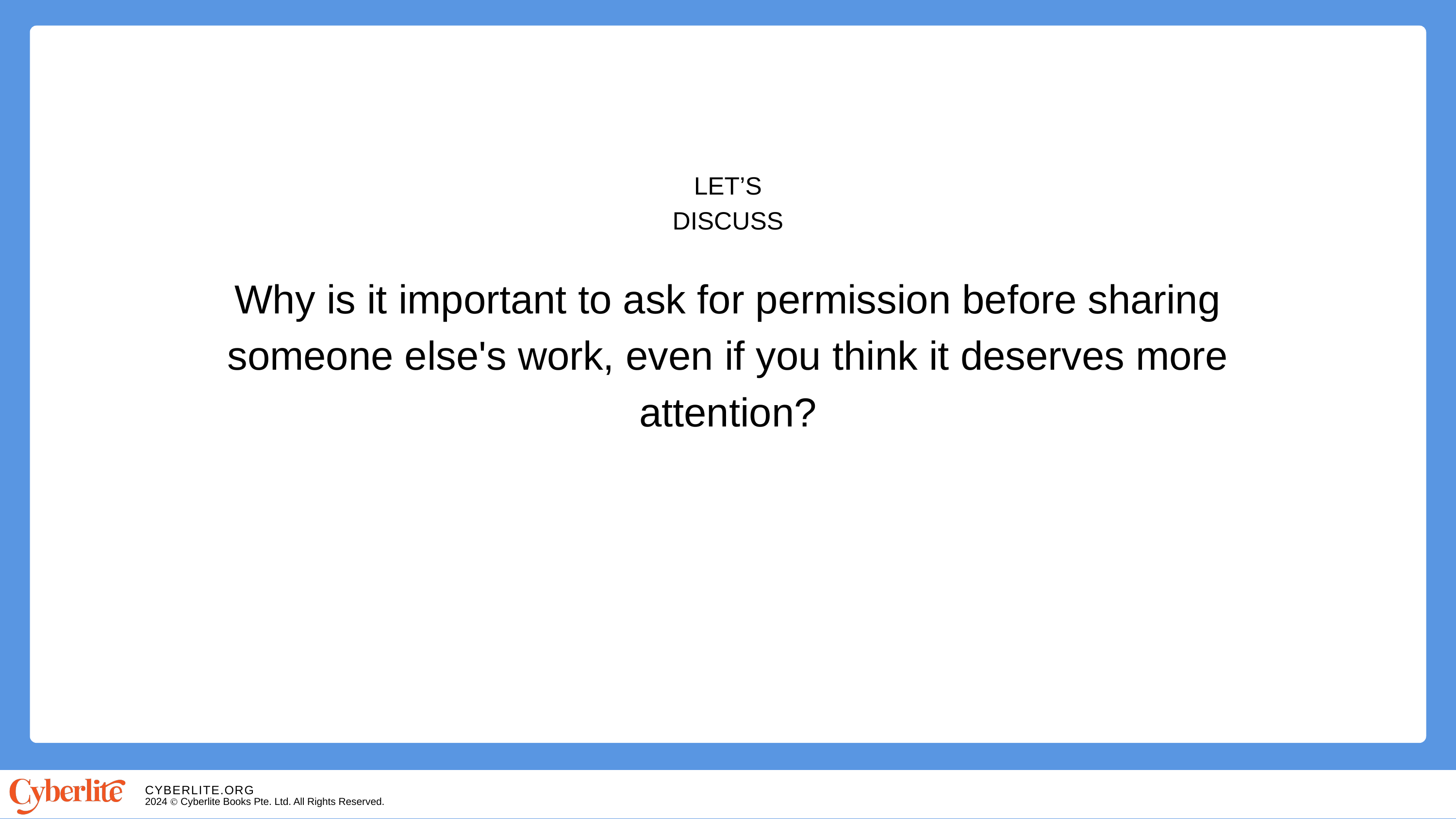

LET’S DISCUSS
Why is it important to ask for permission before sharing someone else's work, even if you think it deserves more attention?